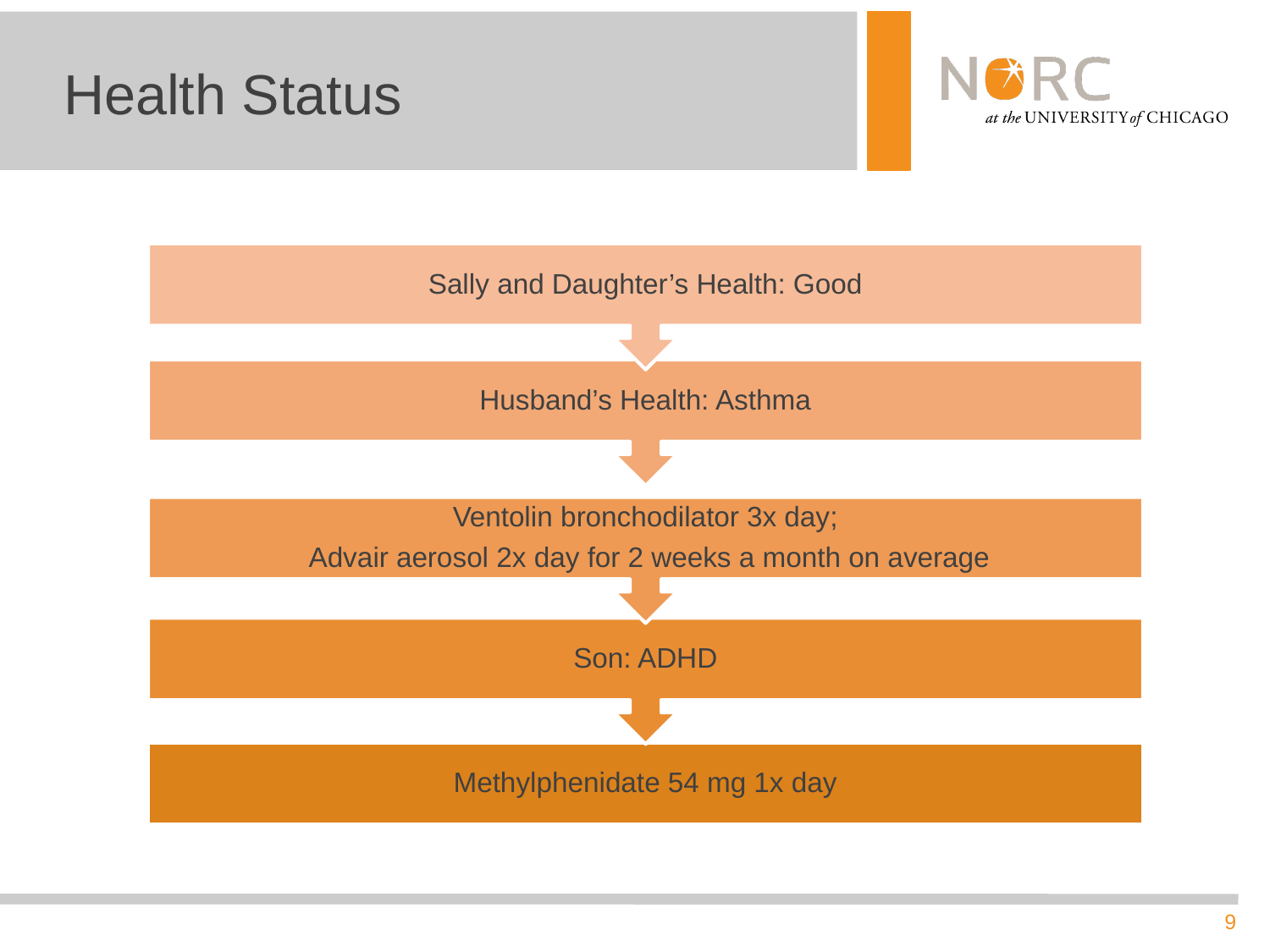

# Health Status
Methylphenidate 54 mg 1x day
Son: ADHD
Ventolin bronchodilator 3x day;
 Advair aerosol 2x day for 2 weeks a month on average
Husband’s Health: Asthma
Sally and Daughter’s Health: Good